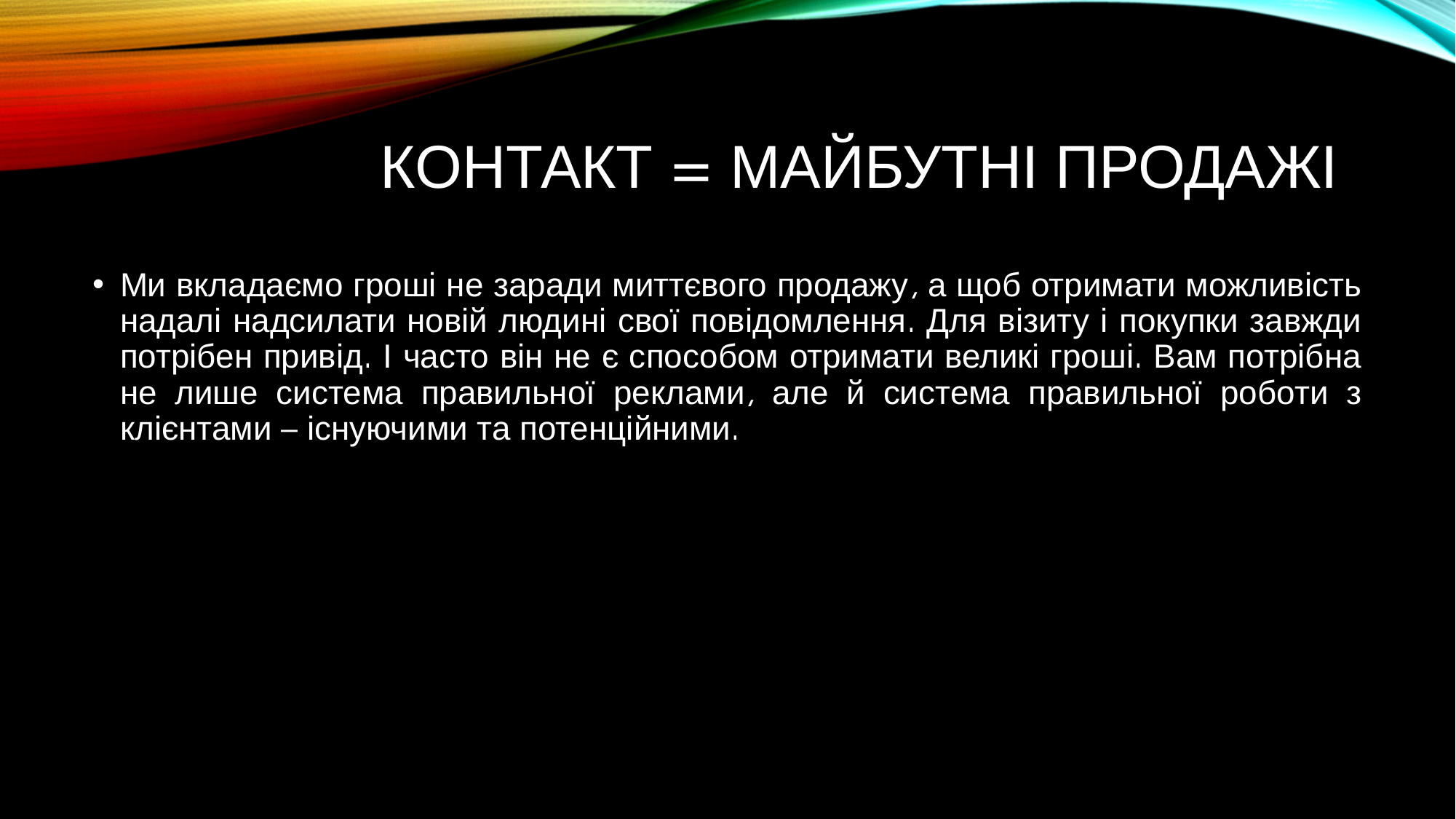

# Контакт = майбутні продажі
Ми вкладаємо гроші не заради миттєвого продажу, а щоб отримати можливість надалі надсилати новій людині свої повідомлення. Для візиту і покупки завжди потрібен привід. І часто він не є способом отримати великі гроші. Вам потрібна не лише система правильної реклами, але й система правильної роботи з клієнтами – існуючими та потенційними.